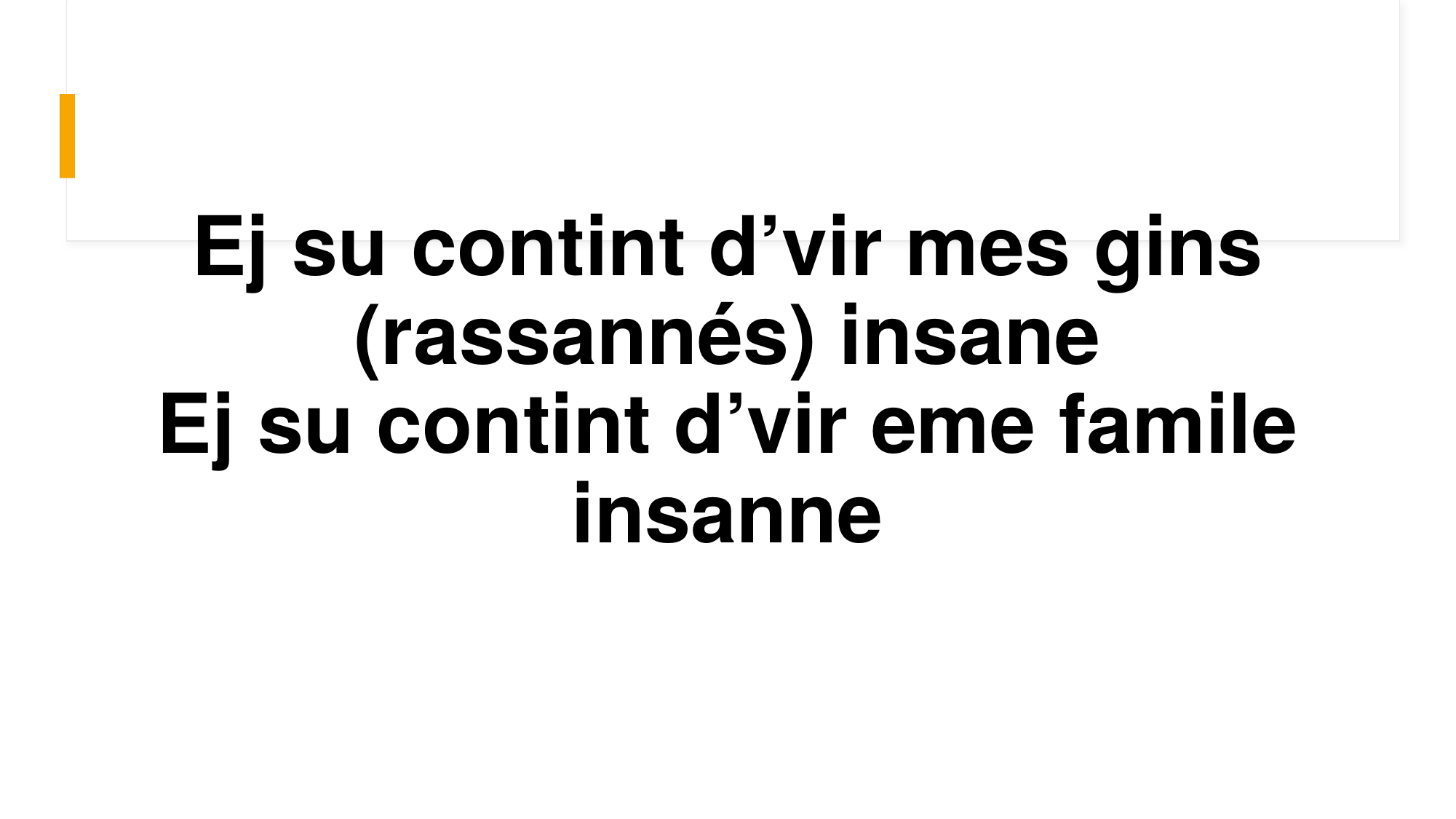

# Ej su contint d’vir mes gins (rassannés) insane Ej su contint d’vir eme famile insanne